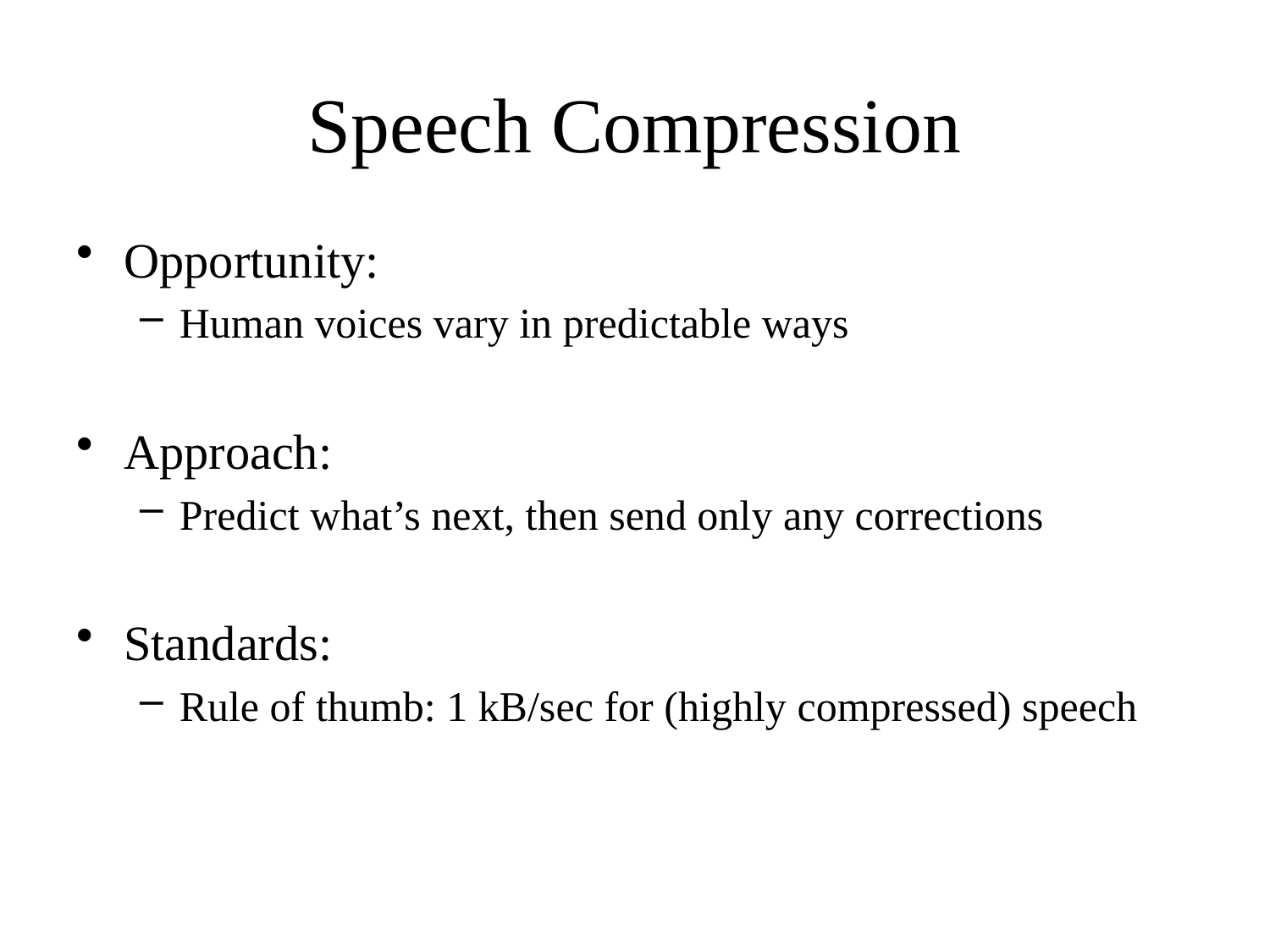

# Speech Compression
Opportunity:
Human voices vary in predictable ways

Approach:
Predict what’s next, then send only any corrections

Standards:
Rule of thumb: 1 kB/sec for (highly compressed) speech